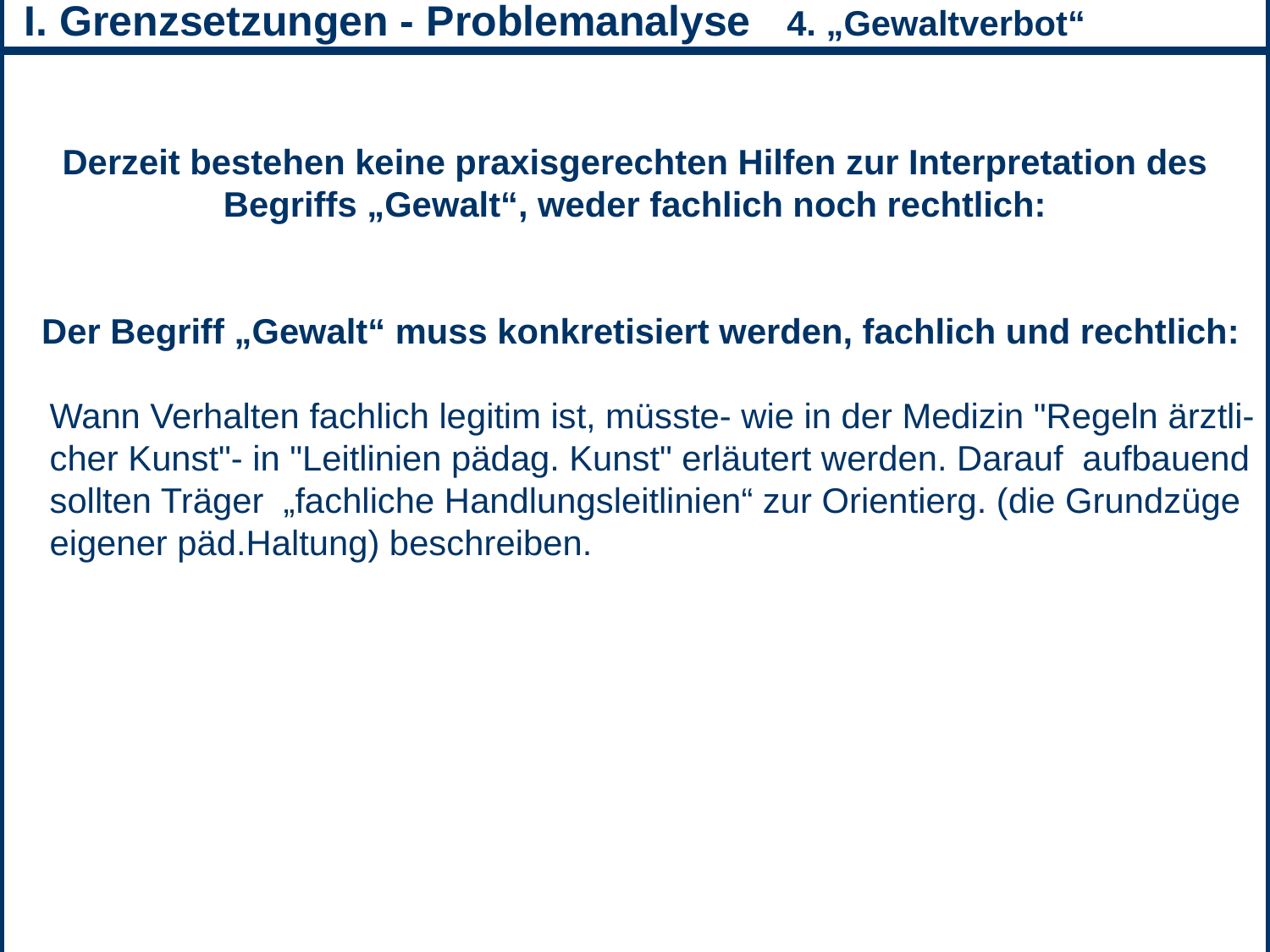

I. Grenzsetzungen - Problemanalyse   4. „Gewaltverbot“

Derzeit bestehen keine praxisgerechten Hilfen zur Interpretation des Begriffs „Gewalt“, weder fachlich noch rechtlich:

   Der Begriff „Gewalt“ muss konkretisiert werden, fachlich und rechtlich:

Wann Verhalten fachlich legitim ist, müsste- wie in der Medizin "Regeln ärztli- cher Kunst"- in "Leitlinien pädag. Kunst" erläutert werden. Darauf  aufbauend
sollten Träger  „fachliche Handlungsleitlinien“ zur Orientierg. (die Grundzüge eigener päd.Haltung) beschreiben.